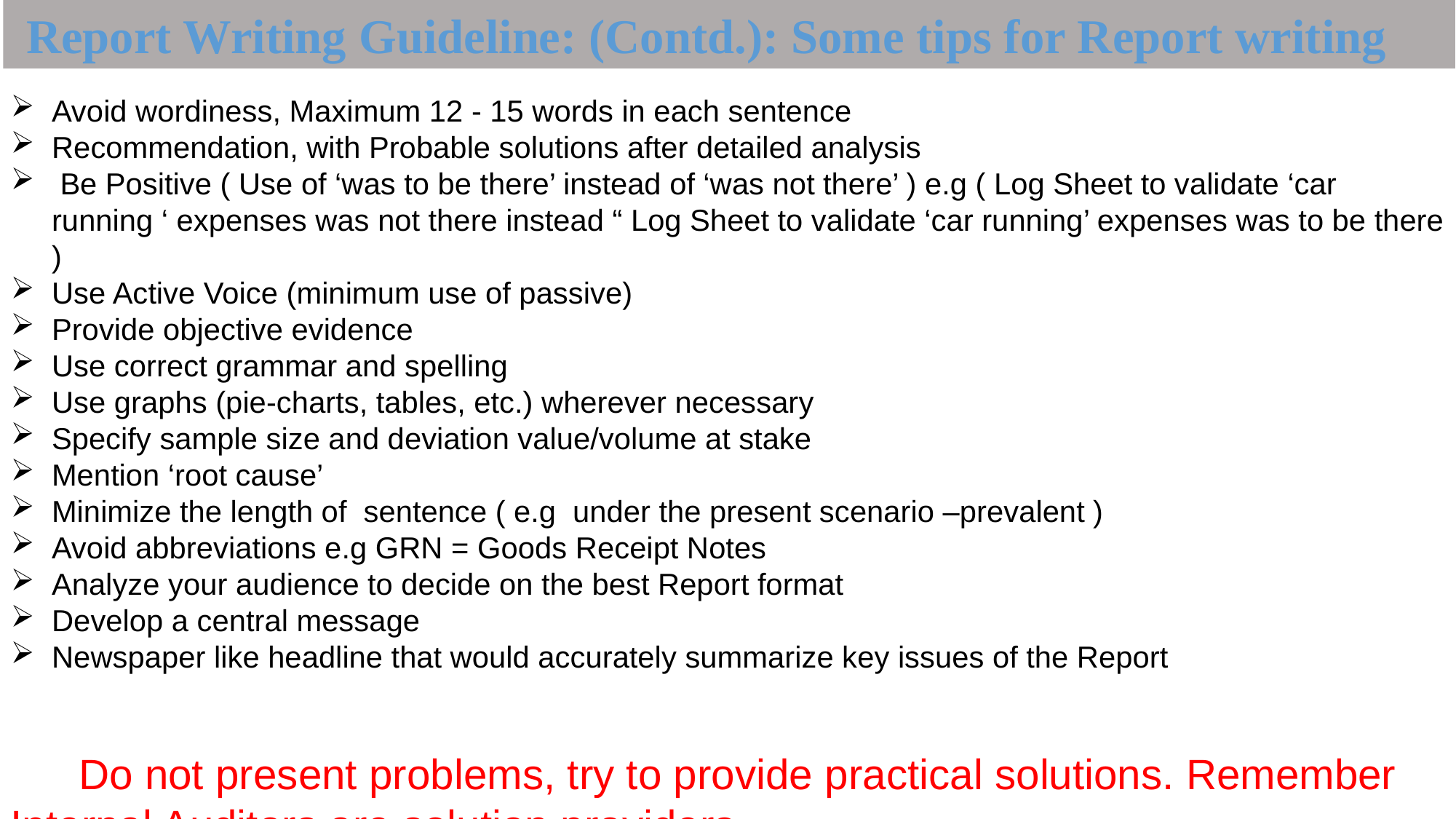

Avoid wordiness, Maximum 12 - 15 words in each sentence
Recommendation, with Probable solutions after detailed analysis
 Be Positive ( Use of ‘was to be there’ instead of ‘was not there’ ) e.g ( Log Sheet to validate ‘car running ‘ expenses was not there instead “ Log Sheet to validate ‘car running’ expenses was to be there )
Use Active Voice (minimum use of passive)
Provide objective evidence
Use correct grammar and spelling
Use graphs (pie-charts, tables, etc.) wherever necessary
Specify sample size and deviation value/volume at stake
Mention ‘root cause’
Minimize the length of  sentence ( e.g  under the present scenario –prevalent )
Avoid abbreviations e.g GRN = Goods Receipt Notes
Analyze your audience to decide on the best Report format
Develop a central message
Newspaper like headline that would accurately summarize key issues of the Report

Do not present problems, try to provide practical solutions. Remember Internal Auditors are solution providers.
 Report Writing Guideline: (Contd.): Some tips for Report writing